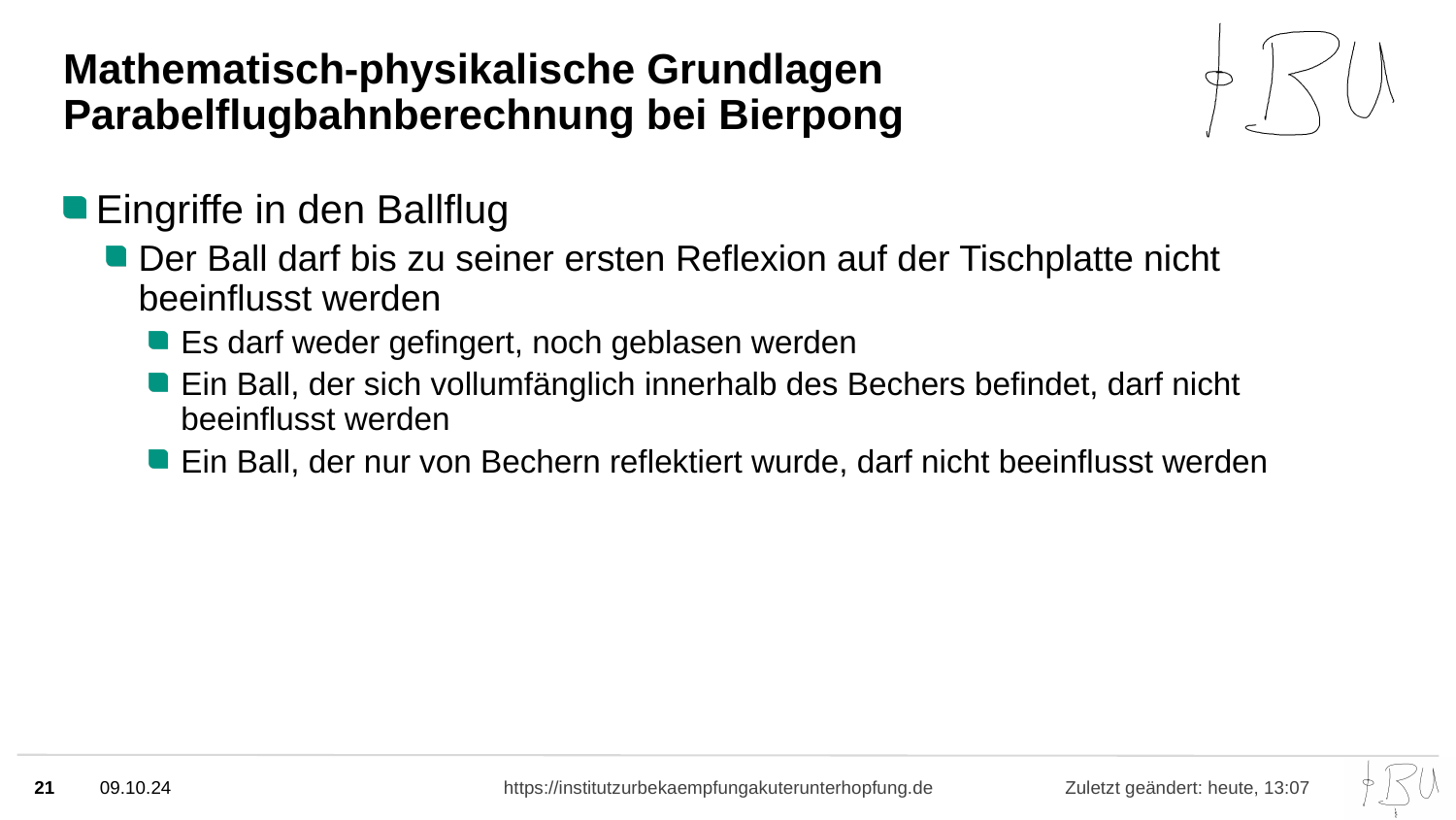

# Mathematisch-physikalische Grundlagen Parabelflugbahnberechnung bei Bierpong
Eingriffe in den Ballflug
Der Ball darf bis zu seiner ersten Reflexion auf der Tischplatte nicht beeinflusst werden
Es darf weder gefingert, noch geblasen werden
Ein Ball, der sich vollumfänglich innerhalb des Bechers befindet, darf nicht beeinflusst werden
Ein Ball, der nur von Bechern reflektiert wurde, darf nicht beeinflusst werden
21
09.10.24